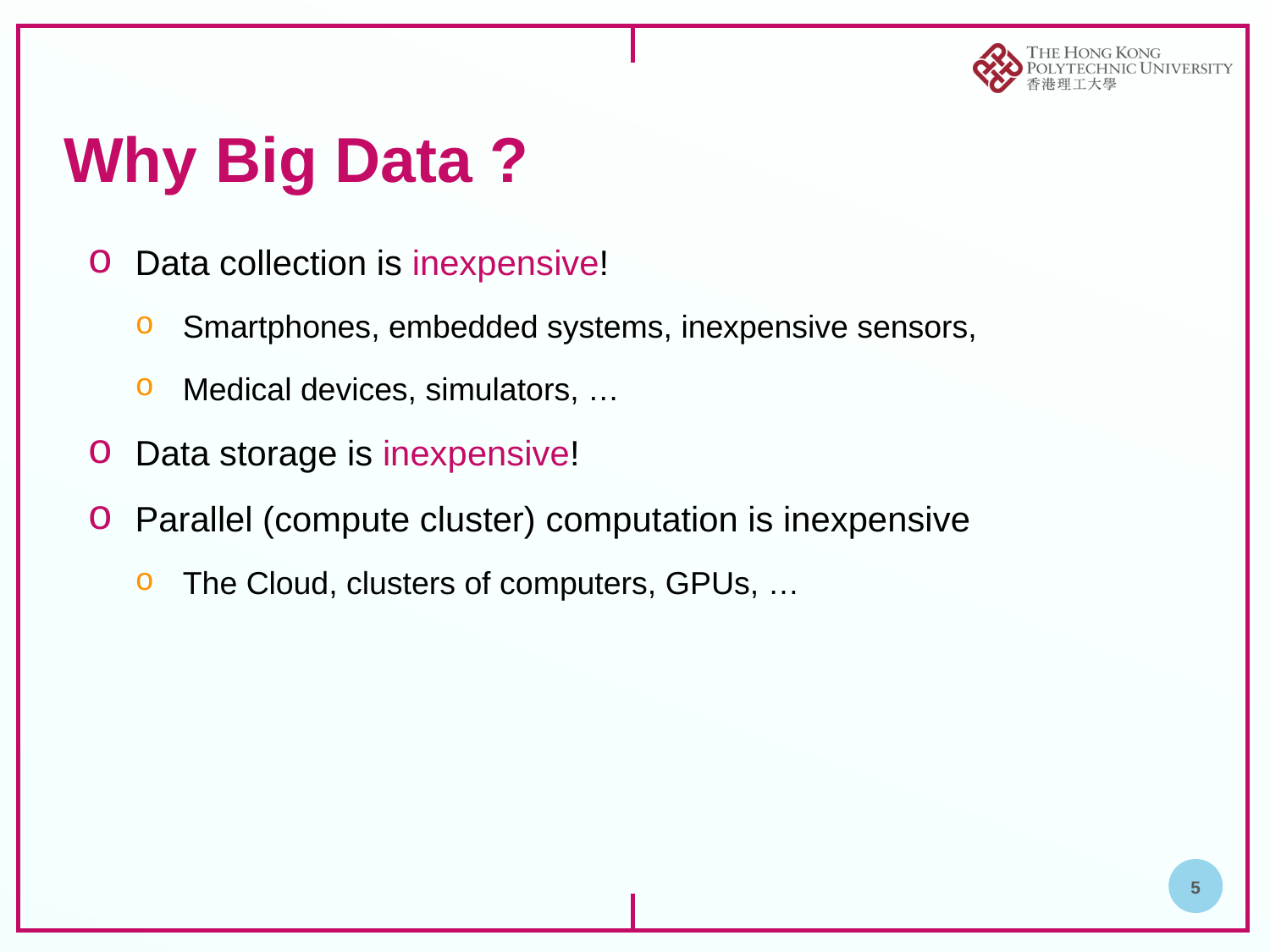

# Why Big Data ?
Data collection is inexpensive!
Smartphones, embedded systems, inexpensive sensors,
Medical devices, simulators, …
Data storage is inexpensive!
Parallel (compute cluster) computation is inexpensive
The Cloud, clusters of computers, GPUs, …